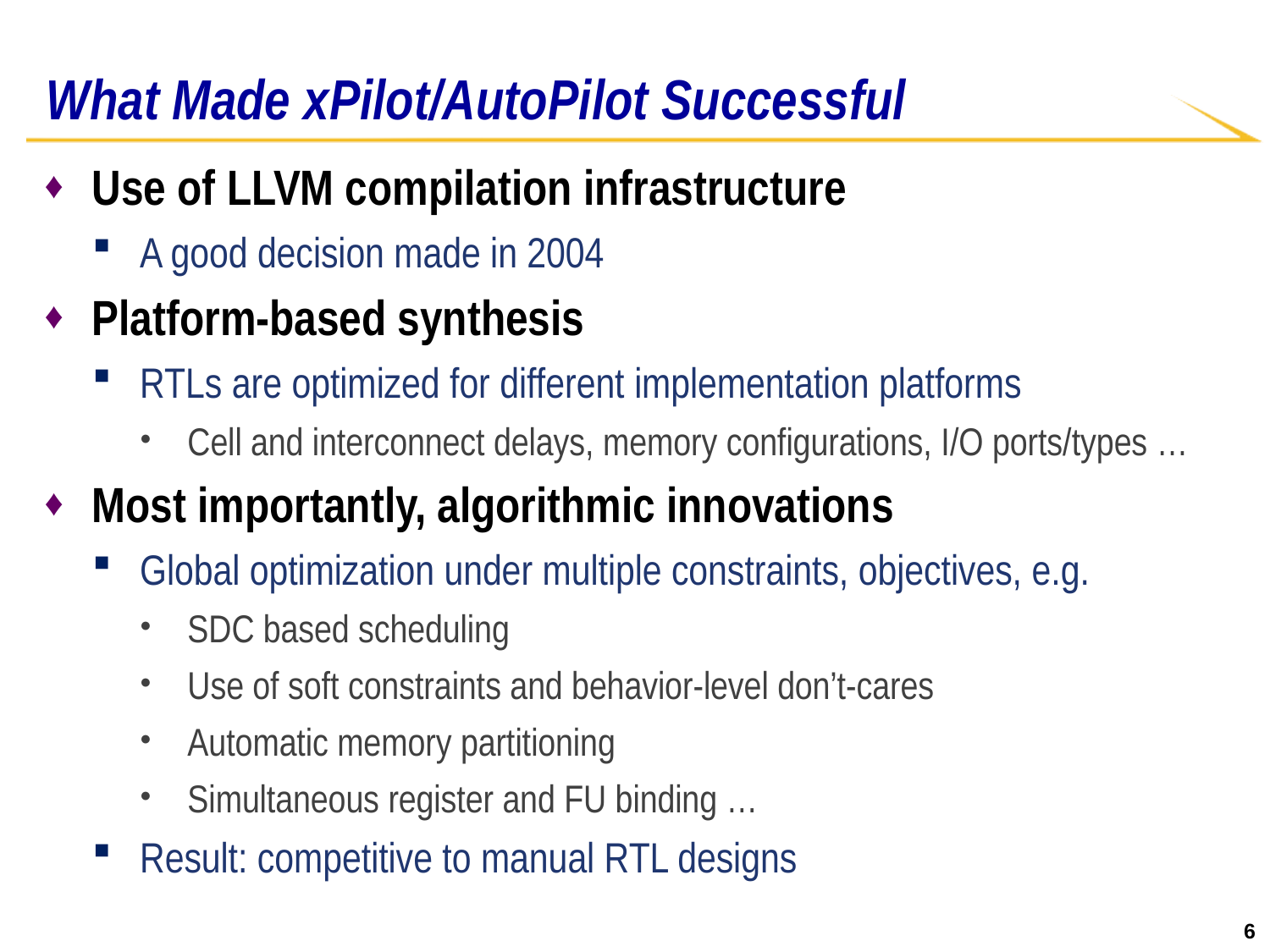

# What Made xPilot/AutoPilot Successful
Use of LLVM compilation infrastructure
A good decision made in 2004
Platform-based synthesis
RTLs are optimized for different implementation platforms
Cell and interconnect delays, memory configurations, I/O ports/types …
Most importantly, algorithmic innovations
Global optimization under multiple constraints, objectives, e.g.
SDC based scheduling
Use of soft constraints and behavior-level don’t-cares
Automatic memory partitioning
Simultaneous register and FU binding …
Result: competitive to manual RTL designs